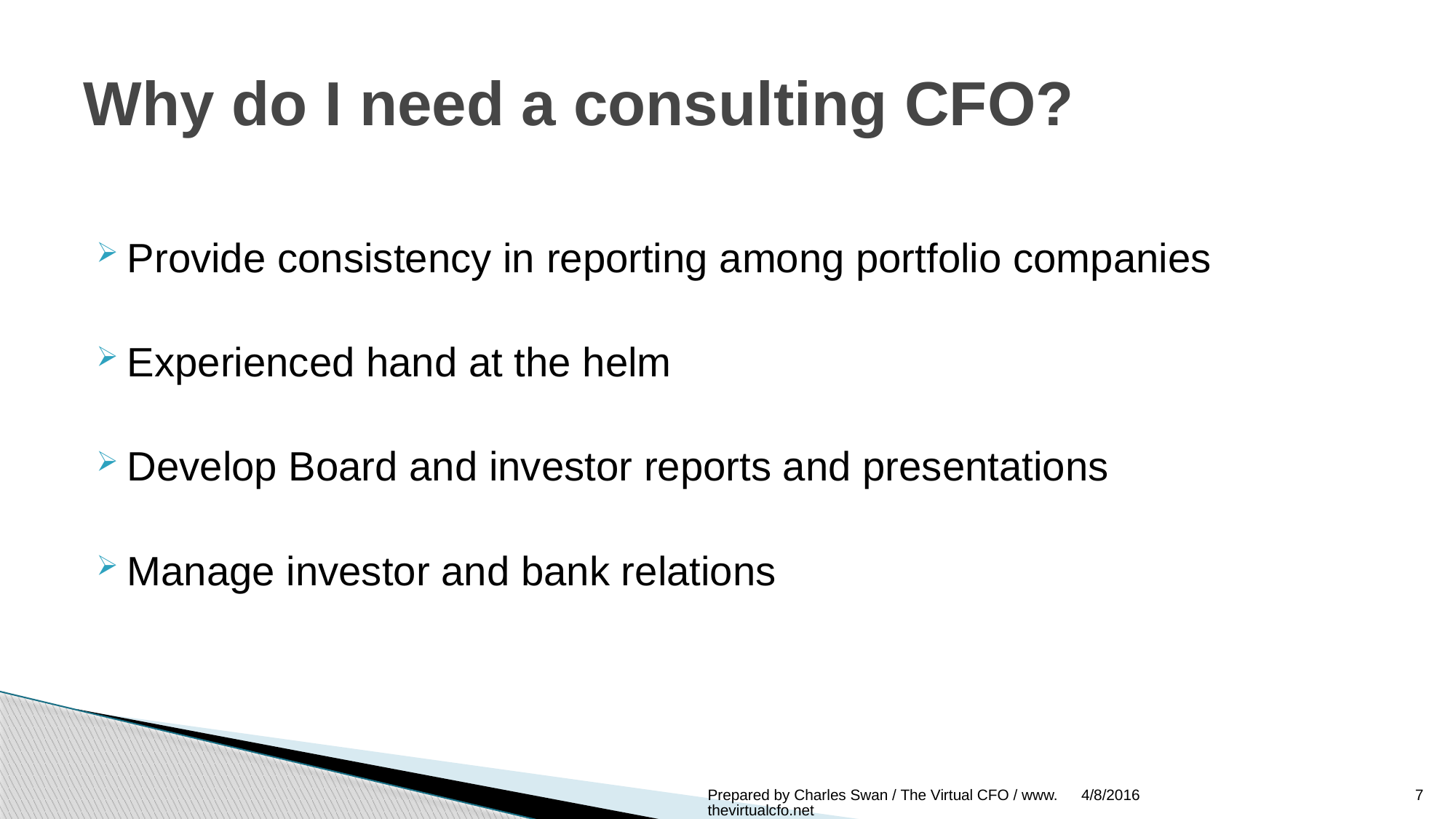

# Why do I need a consulting CFO?
Provide consistency in reporting among portfolio companies
Experienced hand at the helm
Develop Board and investor reports and presentations
Manage investor and bank relations
4/8/2016
Prepared by Charles Swan / The Virtual CFO / www.thevirtualcfo.net
7